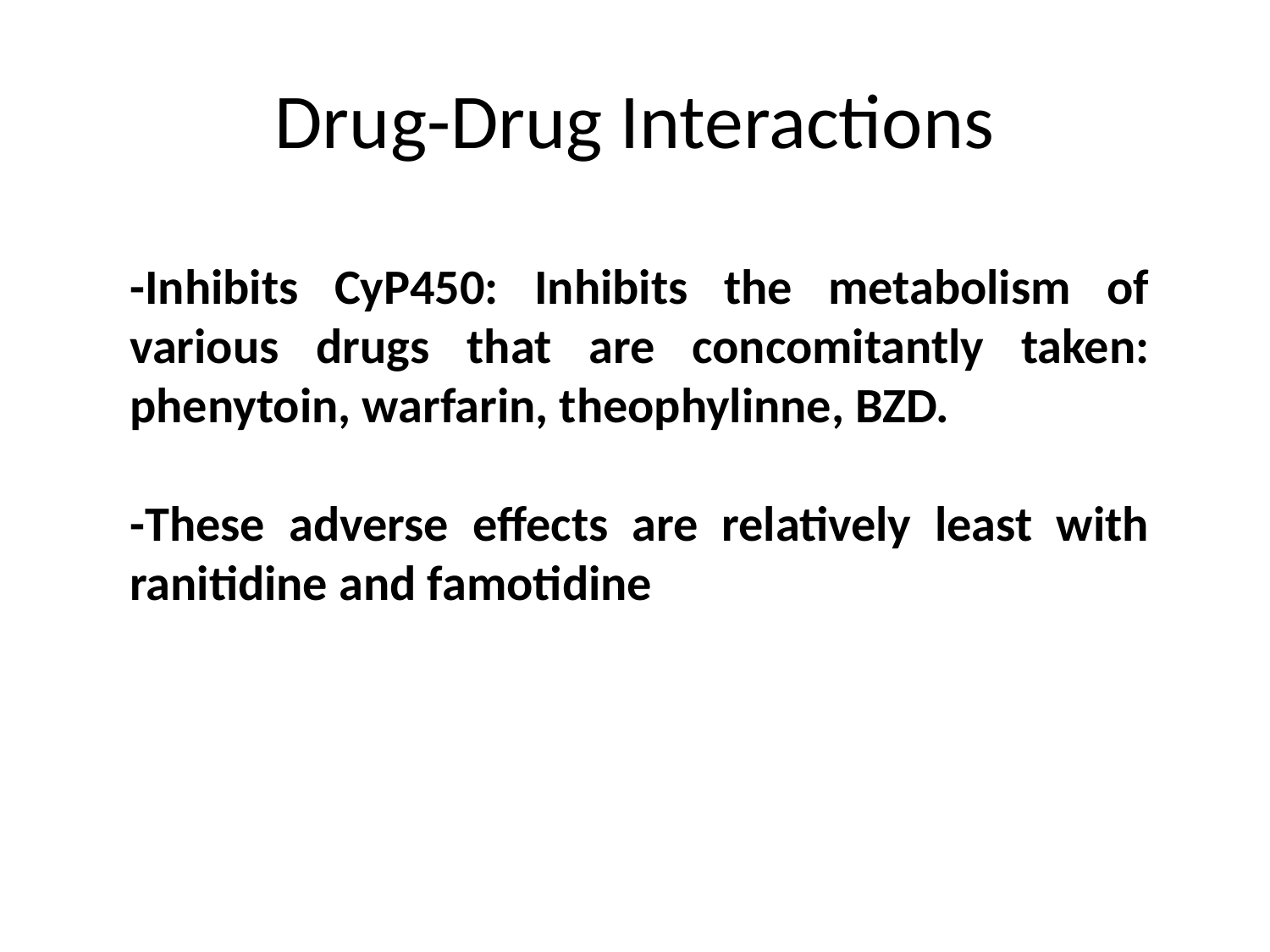

# Drug-Drug Interactions
-Inhibits CyP450: Inhibits the metabolism of various drugs that are concomitantly taken: phenytoin, warfarin, theophylinne, BZD.

-These adverse effects are relatively least with ranitidine and famotidine